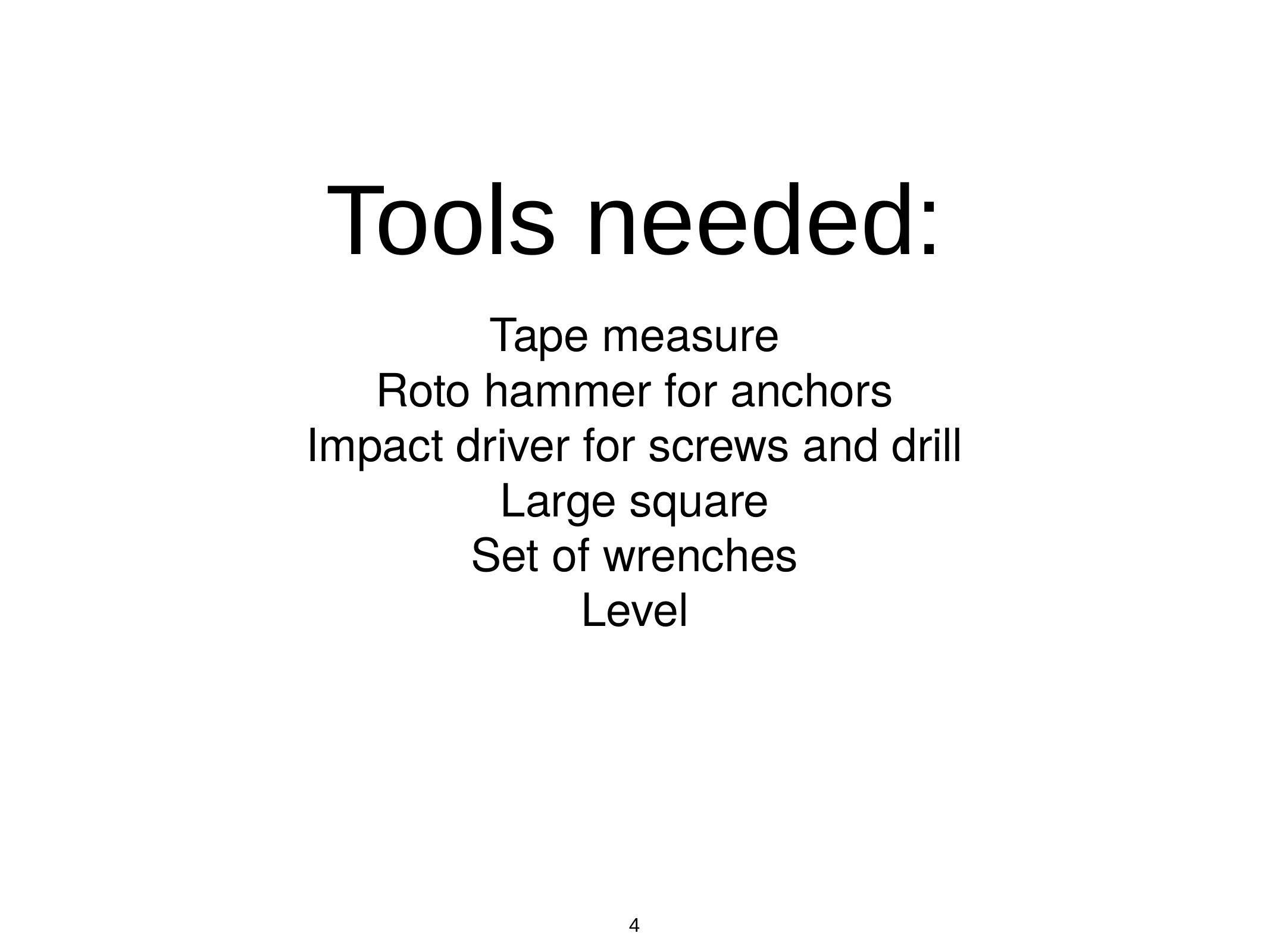

# Tools needed:
Tape measure
Roto hammer for anchors
Impact driver for screws and drill
Large square
Set of wrenches
Level

4